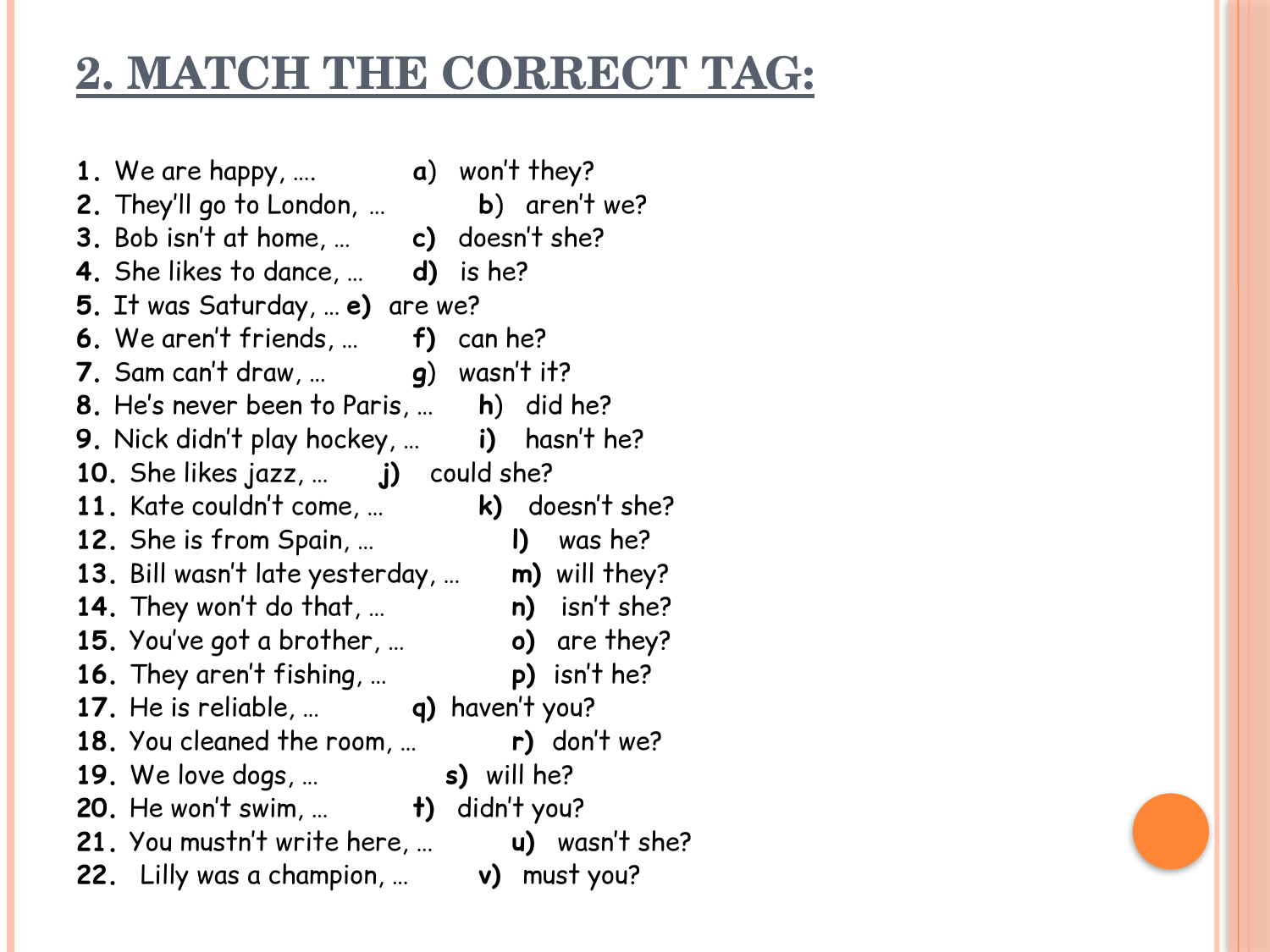

# 2. Match the correct tag:
1. We are happy, ….		     	a)   won’t they?
2. They’ll go to London, …            	b)   aren’t we?
3. Bob isn’t at home, …	    	c)   doesn’t she?
4. She likes to dance, …	    	d)   is he?
5. It was Saturday, …		e)  are we?
6. We aren’t friends, …	    	f)   can he?
7. Sam can’t draw, …		     	g)   wasn’t it?
8. He’s never been to Paris, …	    	h)   did he?
9. Nick didn’t play hockey, …	    	i)   hasn’t he?
10. She likes jazz, …		    	j)    could she?
11. Kate couldn’t come, …           		k)   doesn’t she?
12. She is from Spain, …                 	l)    was he?
13. Bill wasn’t late yesterday, …   	m)  will they?
14. They won’t do that, …              	n)   isn’t she?
15. You’ve got a brother, …          	o)   are they?
16. They aren’t fishing, …               	p)  isn’t he?
17. He is reliable, …		      	q)  haven’t you?
18. You cleaned the room, …         	r)  don’t we?
19. We love dogs, …     	      	s)  will he?
20. He won’t swim, …		      	t)   didn’t you?
21. You mustn’t write here, …	      	u)   wasn’t she?
22.  Lilly was a champion, …	      	v)  must you?